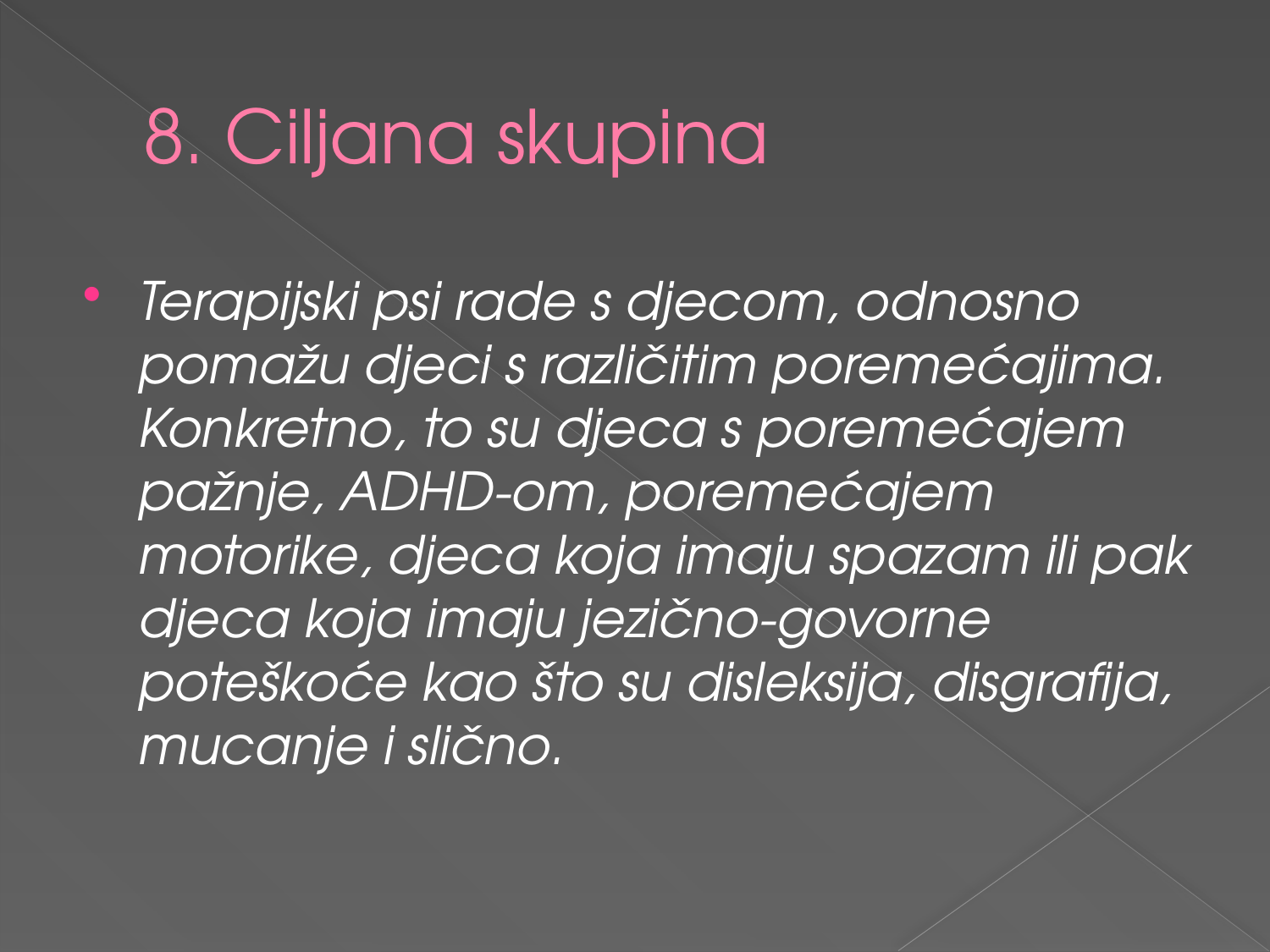

# 8. Ciljana skupina
Terapijski psi rade s djecom, odnosno pomažu djeci s različitim poremećajima. Konkretno, to su djeca s poremećajem pažnje, ADHD-om, poremećajem motorike, djeca koja imaju spazam ili pak djeca koja imaju jezično-govorne poteškoće kao što su disleksija, disgrafija, mucanje i slično.